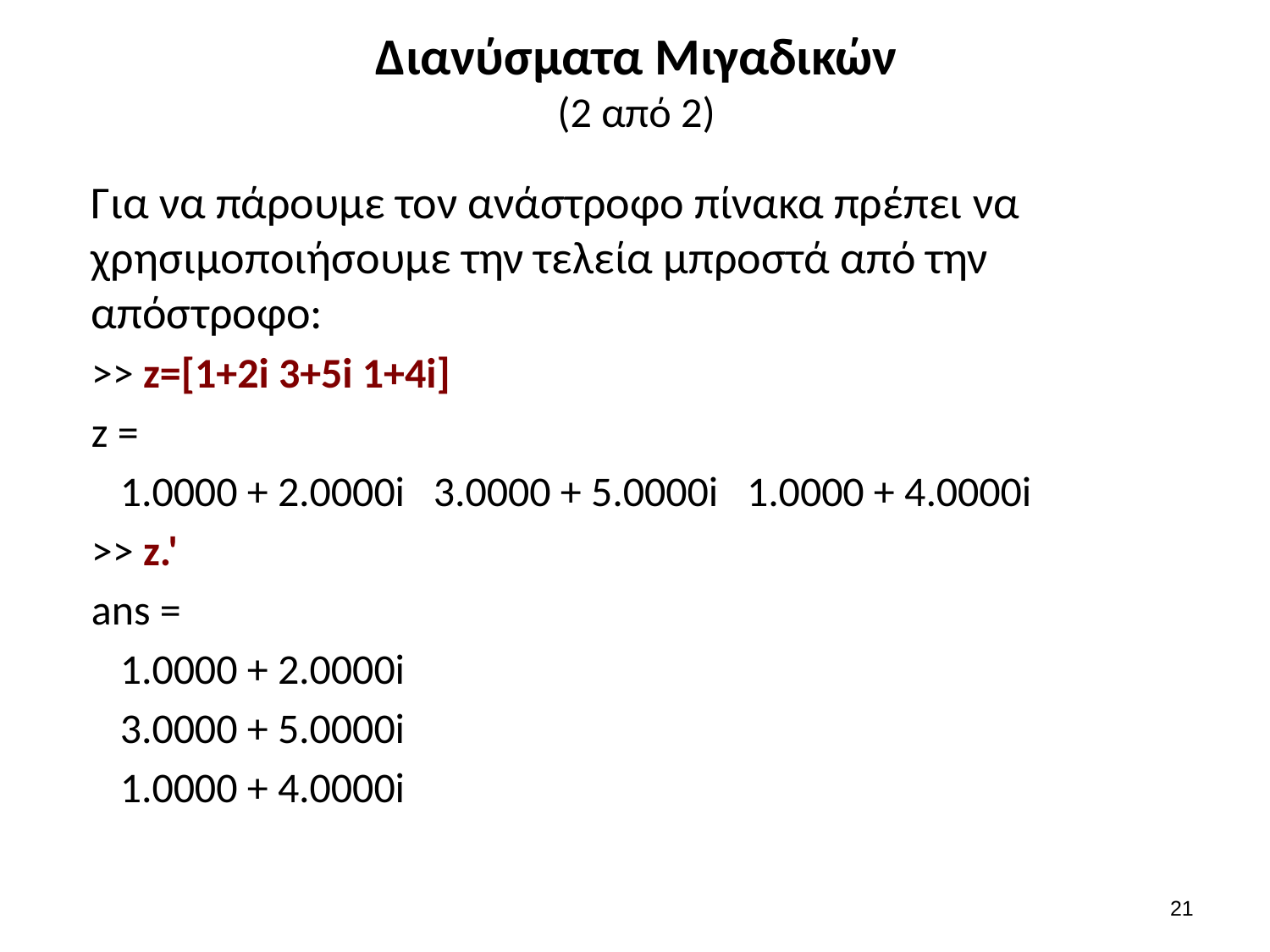

# Διανύσματα Μιγαδικών (2 από 2)
Για να πάρουμε τον ανάστροφο πίνακα πρέπει να χρησιμοποιήσουμε την τελεία μπροστά από την απόστροφο:
>> z=[1+2i 3+5i 1+4i]
z =
   1.0000 + 2.0000i   3.0000 + 5.0000i   1.0000 + 4.0000i
>> z.'
ans =
   1.0000 + 2.0000i
   3.0000 + 5.0000i
   1.0000 + 4.0000i

21